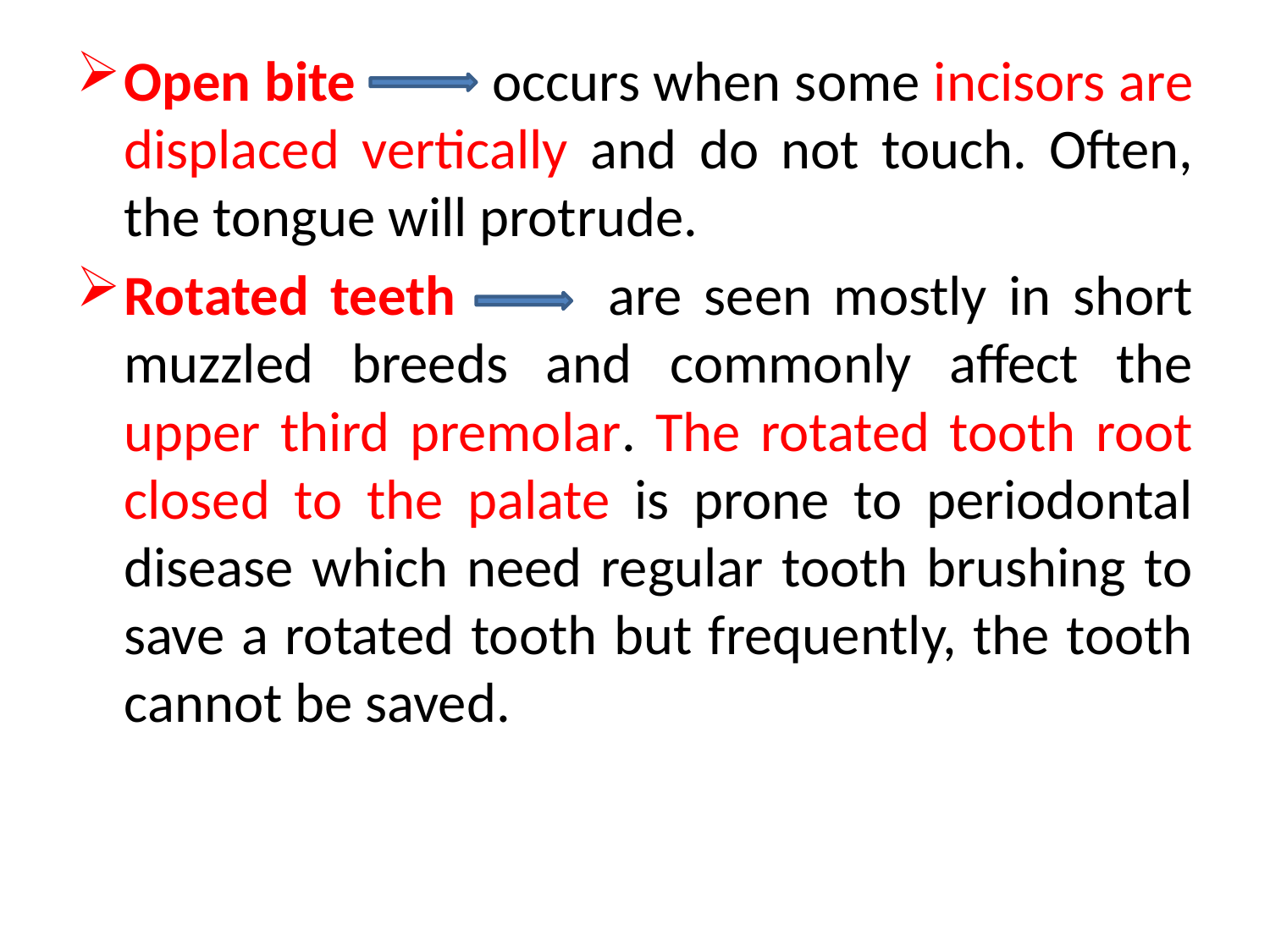

# .
Open bite          occurs when some incisors are displaced vertically and do not touch. Often, the tongue will protrude.
Rotated teeth       are seen mostly in short muzzled breeds and commonly affect the upper third premolar. The rotated tooth root closed to the palate is prone to periodontal disease which need regular tooth brushing to save a rotated tooth but frequently, the tooth cannot be saved.